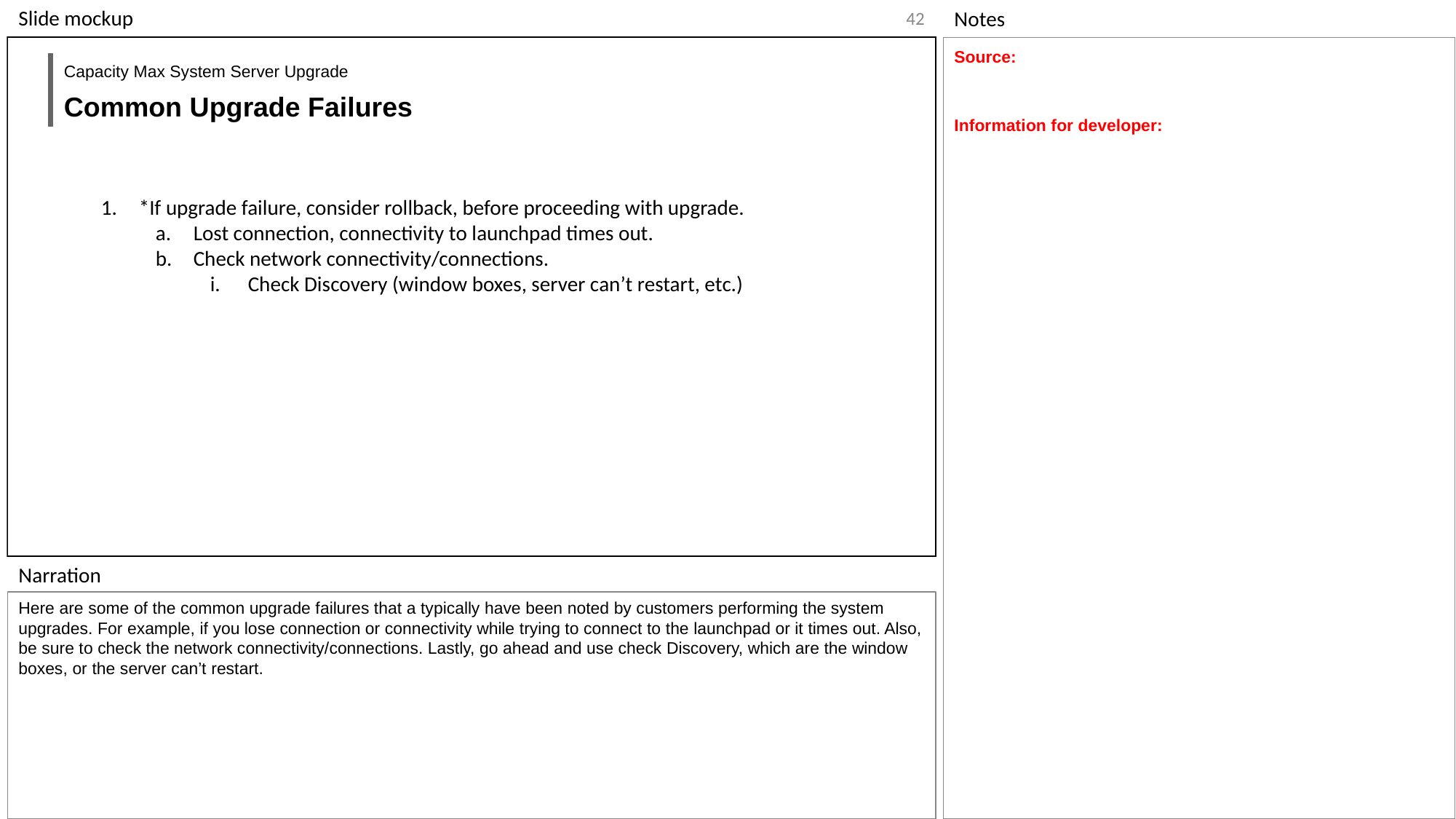

42
Source:

Information for developer:

Capacity Max System Server Upgrade

Common Upgrade Failures
*If upgrade failure, consider rollback, before proceeding with upgrade.
Lost connection, connectivity to launchpad times out.
Check network connectivity/connections.
Check Discovery (window boxes, server can’t restart, etc.)
Here are some of the common upgrade failures that a typically have been noted by customers performing the system upgrades. For example, if you lose connection or connectivity while trying to connect to the launchpad or it times out. Also, be sure to check the network connectivity/connections. Lastly, go ahead and use check Discovery, which are the window boxes, or the server can’t restart.